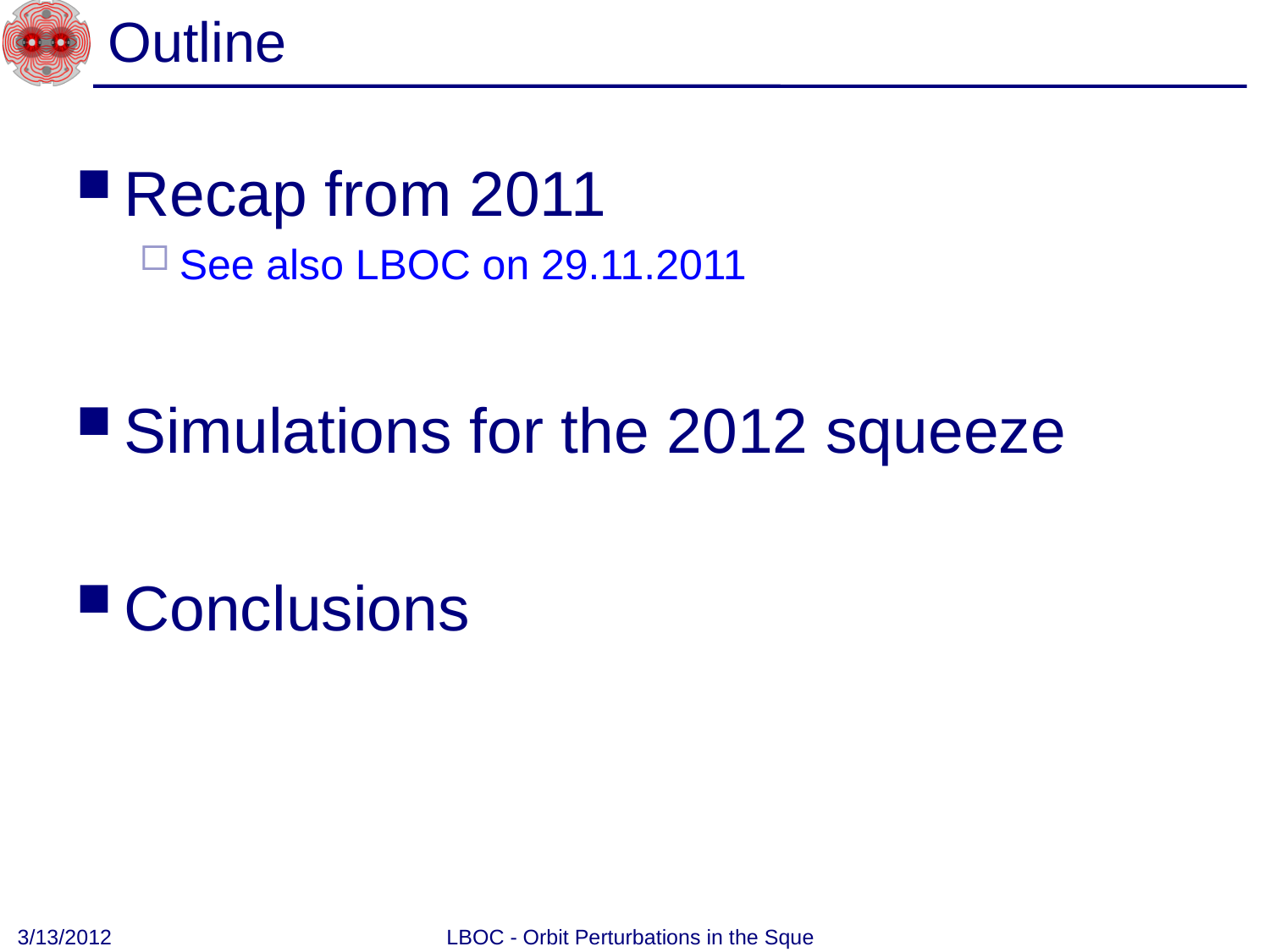

# Outline
Recap from 2011
See also LBOC on 29.11.2011

Simulations for the 2012 squeeze

Conclusions
3/13/2012
LBOC - Orbit Perturbations in the Squeeze